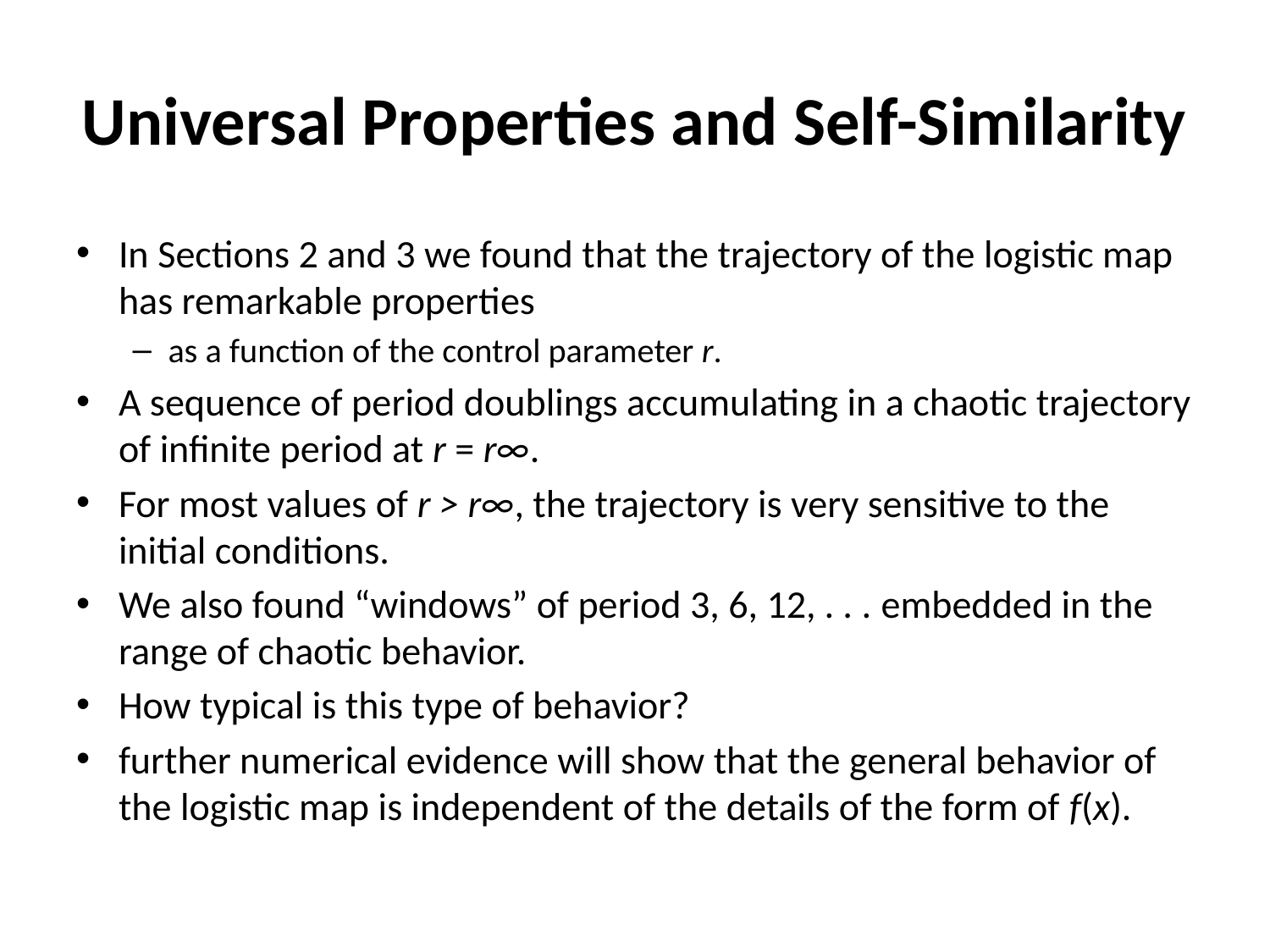

# Universal Properties and Self-Similarity
In Sections 2 and 3 we found that the trajectory of the logistic map has remarkable properties
as a function of the control parameter r.
A sequence of period doublings accumulating in a chaotic trajectory of infinite period at r = r∞.
For most values of r > r∞, the trajectory is very sensitive to the initial conditions.
We also found “windows” of period 3, 6, 12, . . . embedded in the range of chaotic behavior.
How typical is this type of behavior?
further numerical evidence will show that the general behavior of the logistic map is independent of the details of the form of f(x).